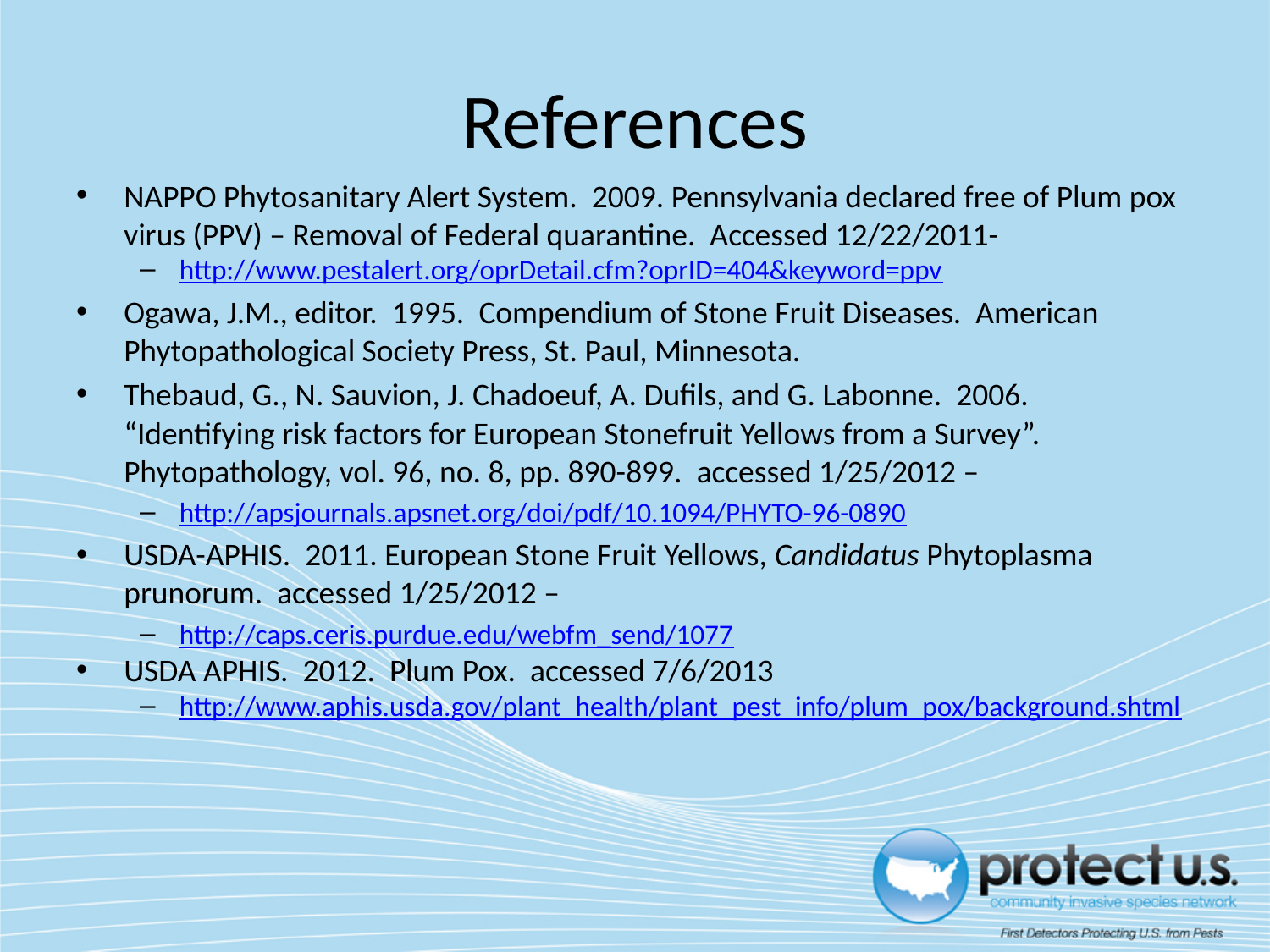

# References
NAPPO Phytosanitary Alert System.  2009. Pennsylvania declared free of Plum pox virus (PPV) – Removal of Federal quarantine.  Accessed 12/22/2011-
http://www.pestalert.org/oprDetail.cfm?oprID=404&keyword=ppv
Ogawa, J.M., editor.  1995.  Compendium of Stone Fruit Diseases.  American Phytopathological Society Press, St. Paul, Minnesota.
Thebaud, G., N. Sauvion, J. Chadoeuf, A. Dufils, and G. Labonne.  2006.  “Identifying risk factors for European Stonefruit Yellows from a Survey”.  Phytopathology, vol. 96, no. 8, pp. 890-899.  accessed 1/25/2012 –
http://apsjournals.apsnet.org/doi/pdf/10.1094/PHYTO-96-0890
USDA-APHIS.  2011. European Stone Fruit Yellows, Candidatus Phytoplasma prunorum.  accessed 1/25/2012 –
http://caps.ceris.purdue.edu/webfm_send/1077
USDA APHIS.  2012.  Plum Pox.  accessed 7/6/2013
http://www.aphis.usda.gov/plant_health/plant_pest_info/plum_pox/background.shtml